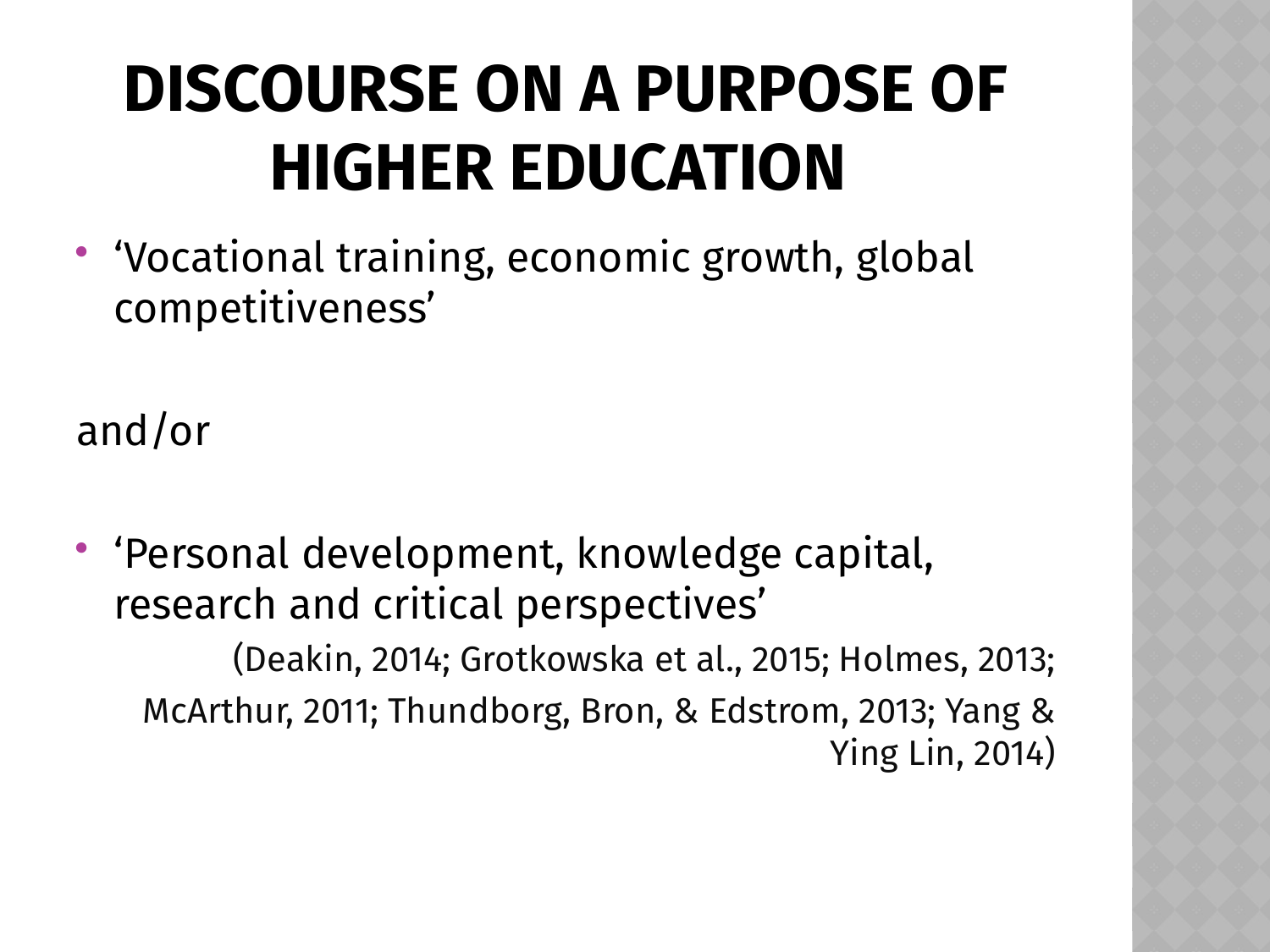

# Discourse on a purpose of higher education
‘Vocational training, economic growth, global competitiveness’

and/or

‘Personal development, knowledge capital, research and critical perspectives’
(Deakin, 2014; Grotkowska et al., 2015; Holmes, 2013;
McArthur, 2011; Thundborg, Bron, & Edstrom, 2013; Yang & Ying Lin, 2014)